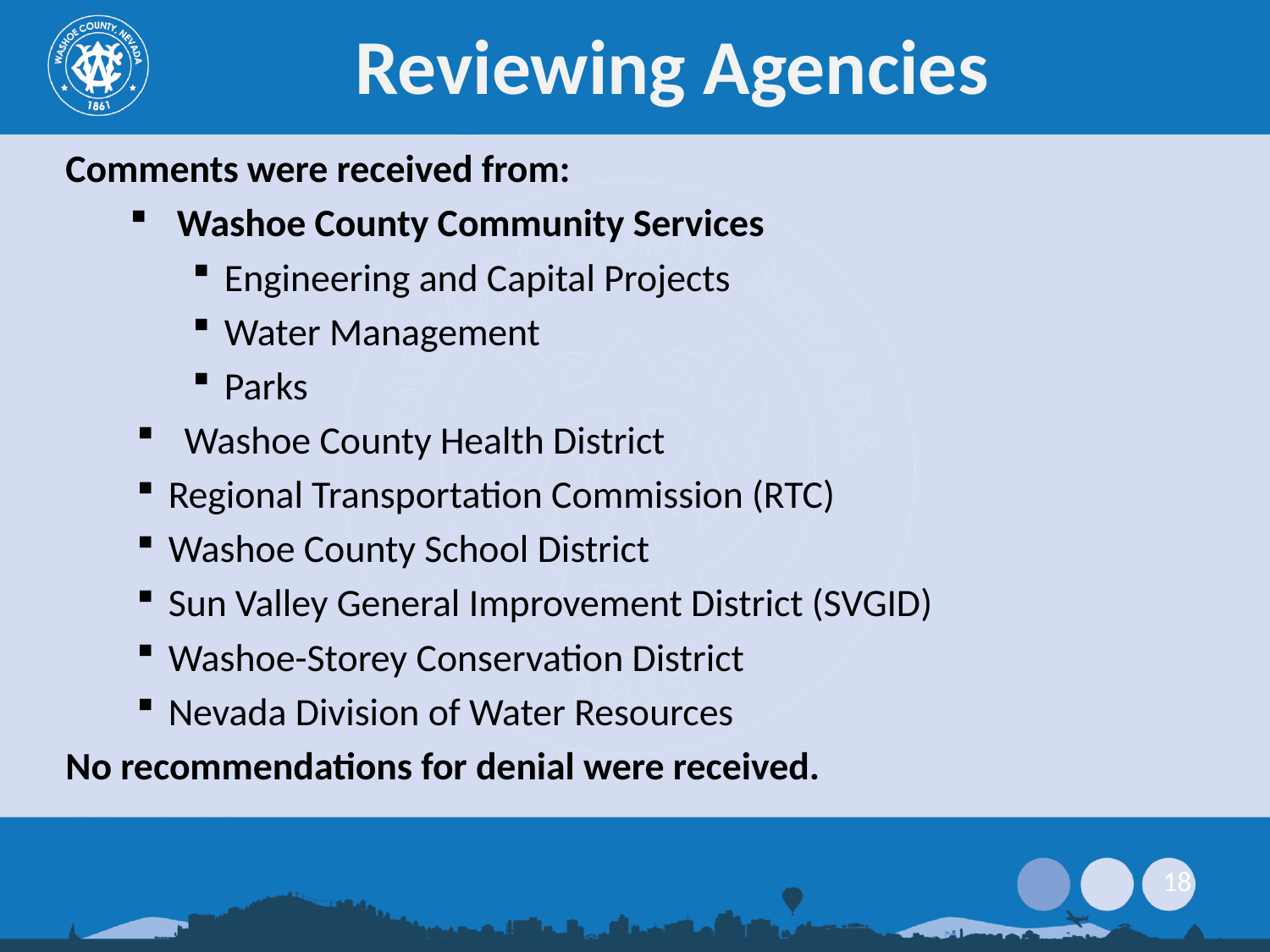

# Reviewing Agencies
Comments were received from:
Washoe County Community Services
Engineering and Capital Projects
Water Management
Parks
Washoe County Health District
Regional Transportation Commission (RTC)
Washoe County School District
Sun Valley General Improvement District (SVGID)
Washoe-Storey Conservation District
Nevada Division of Water Resources
No recommendations for denial were received.